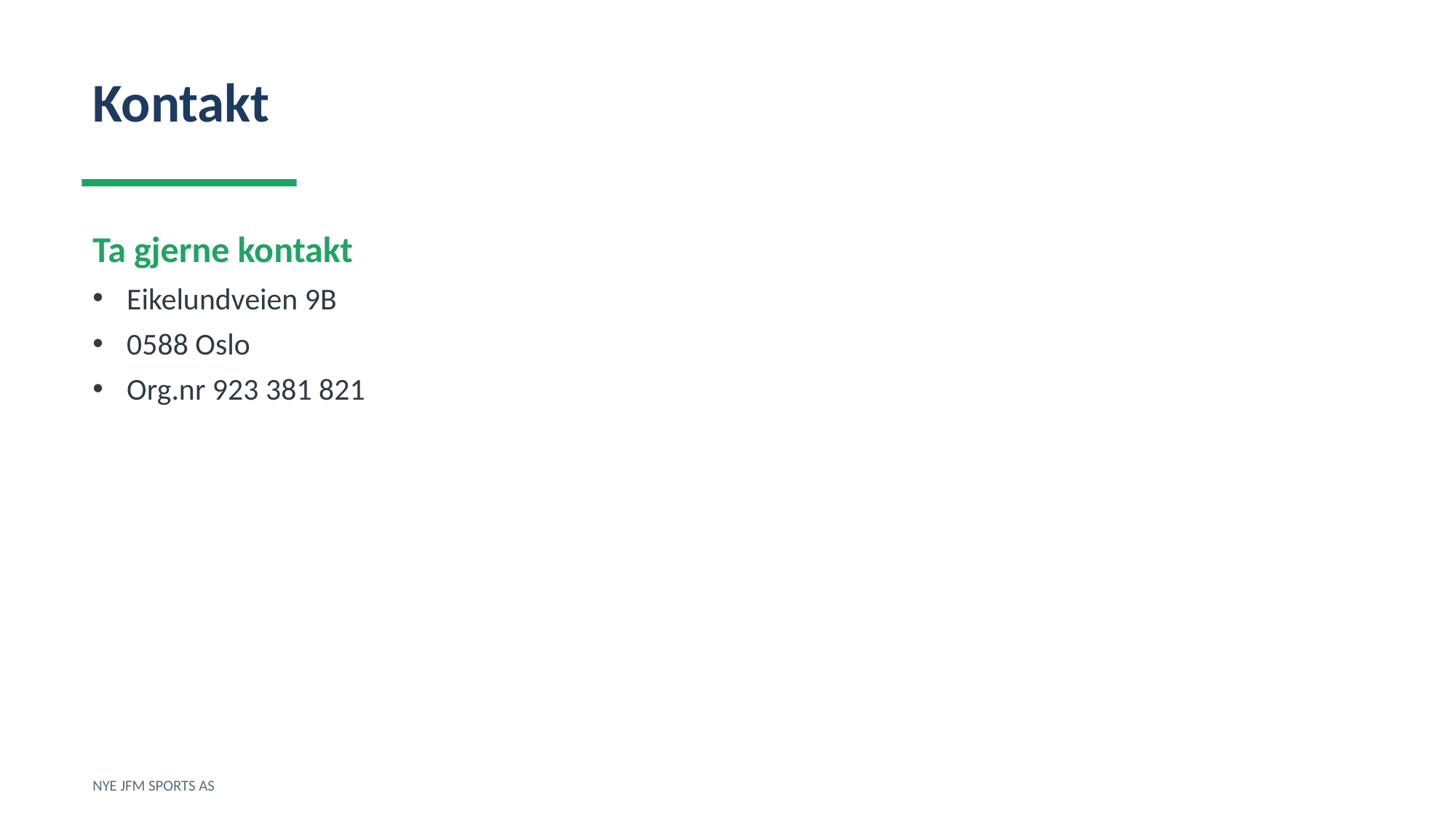

Kontakt

Ta gjerne kontakt
Eikelundveien 9B
0588 Oslo
Org.nr 923 381 821
NYE JFM SPORTS AS